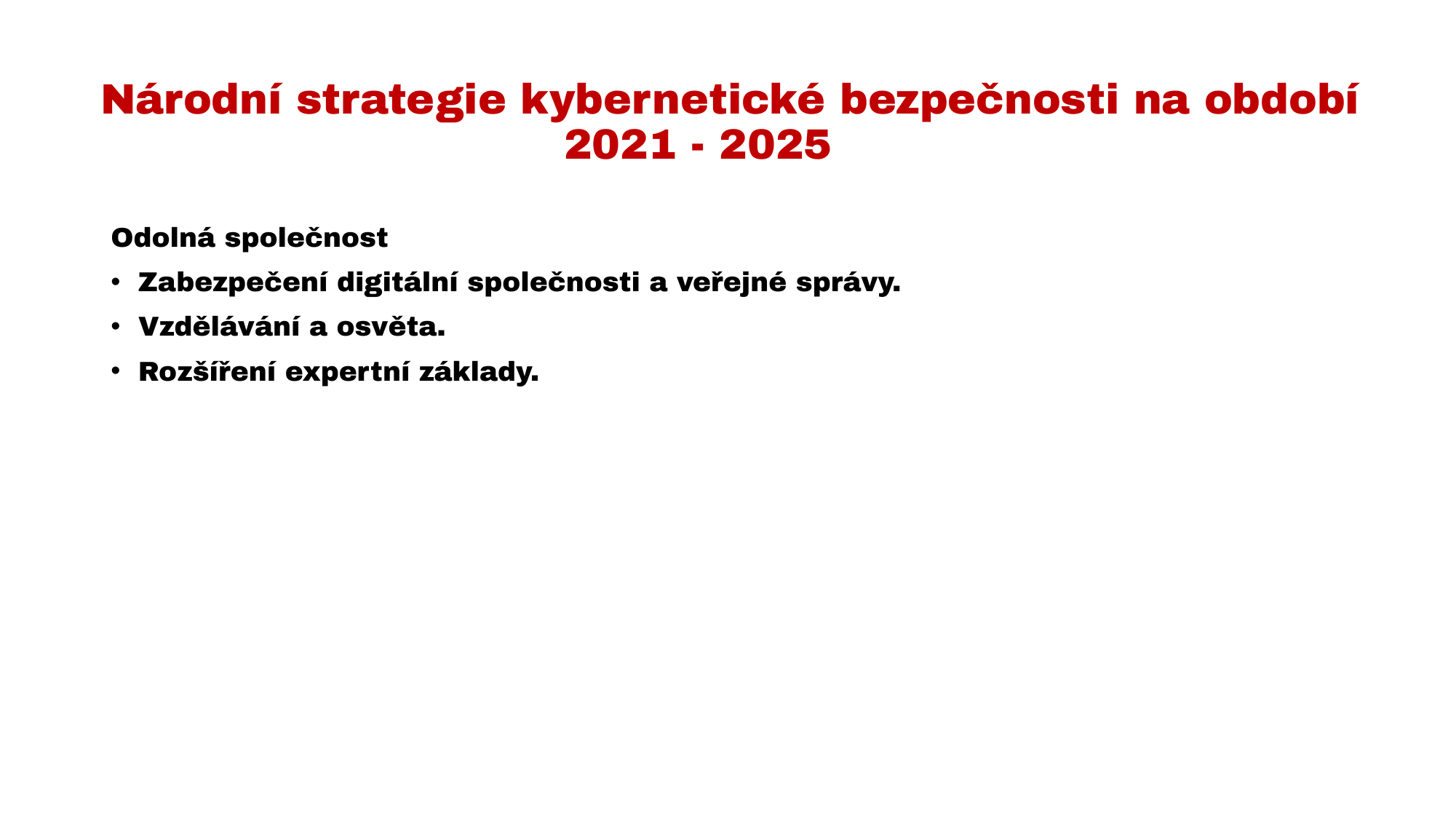

# Národní strategie kybernetické bezpečnosti na období 2021 - 2025
Odolná společnost
Zabezpečení digitální společnosti a veřejné správy.
Vzdělávání a osvěta.
Rozšíření expertní základy.